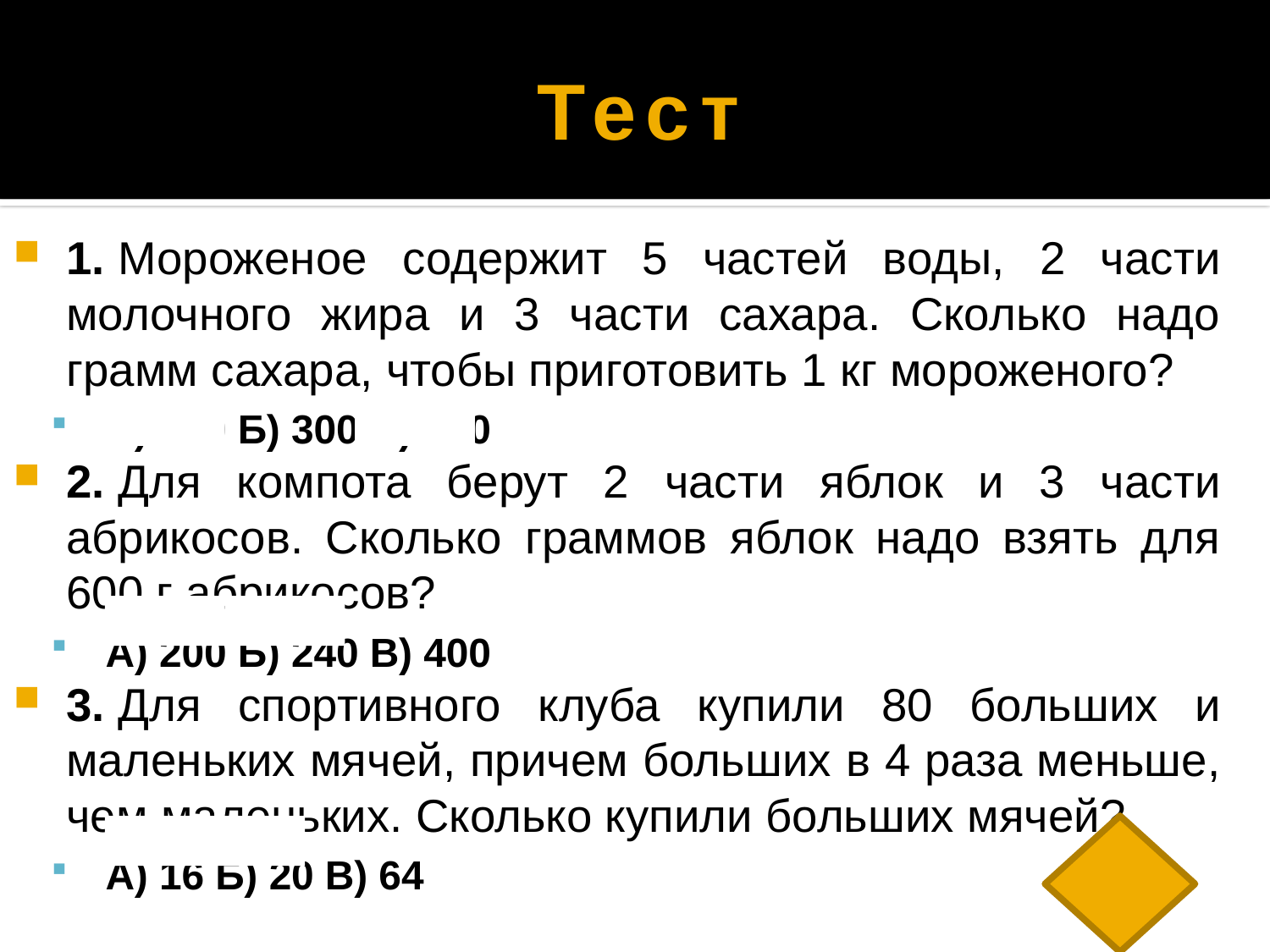

# Тест
1. Мороженое содержит 5 частей воды, 2 части молочного жира и 3 части сахара. Сколько надо грамм сахара, чтобы приготовить 1 кг мороженого?
А) 600 Б) 300 В) 200
2. Для компота берут 2 части яблок и 3 части абрикосов. Сколько граммов яблок надо взять для 600 г абрикосов?
А) 200 Б) 240 В) 400
3. Для спортивного клуба купили 80 больших и маленьких мячей, причем больших в 4 раза меньше, чем маленьких. Сколько купили больших мячей?
А) 16 Б) 20 В) 64